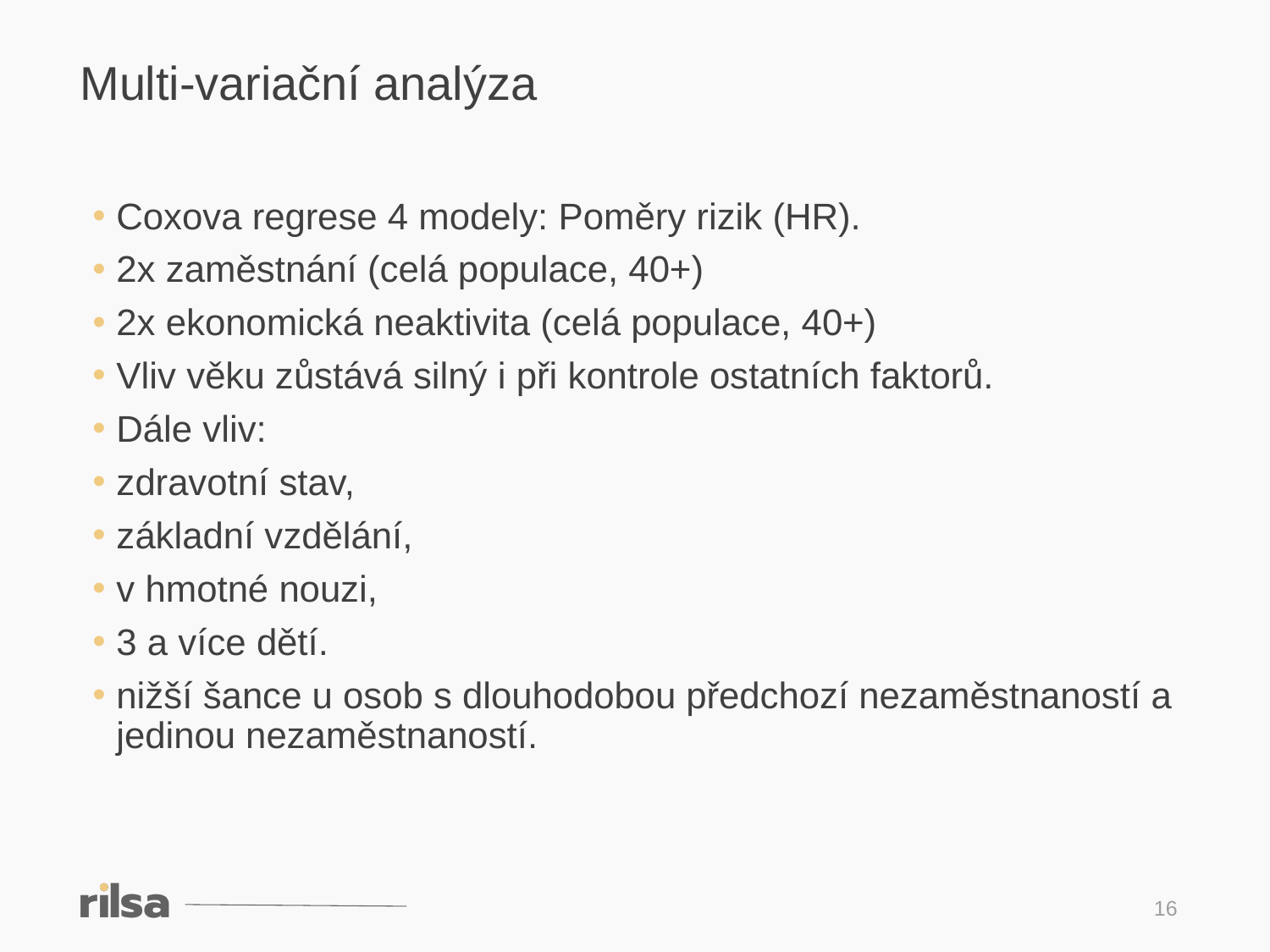

Multi-variační analýza
Coxova regrese 4 modely: Poměry rizik (HR).
2x zaměstnání (celá populace, 40+)
2x ekonomická neaktivita (celá populace, 40+)
Vliv věku zůstává silný i při kontrole ostatních faktorů.
Dále vliv:
zdravotní stav,
základní vzdělání,
v hmotné nouzi,
3 a více dětí.
nižší šance u osob s dlouhodobou předchozí nezaměstnaností a jedinou nezaměstnaností.

16